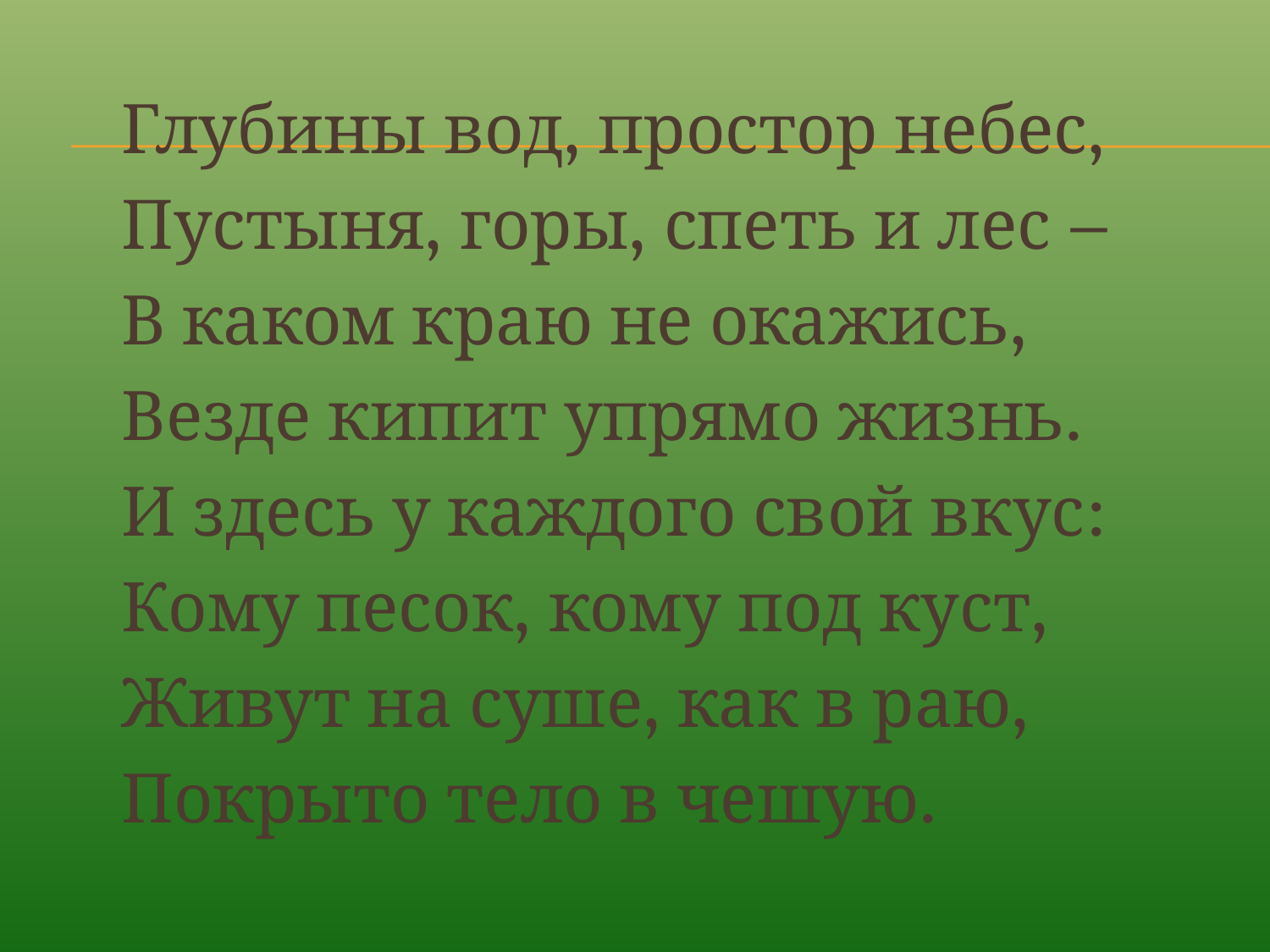

Глубины вод, простор небес,
Пустыня, горы, спеть и лес –
В каком краю не окажись,
Везде кипит упрямо жизнь.
И здесь у каждого свой вкус:
Кому песок, кому под куст,
Живут на суше, как в раю,
Покрыто тело в чешую.